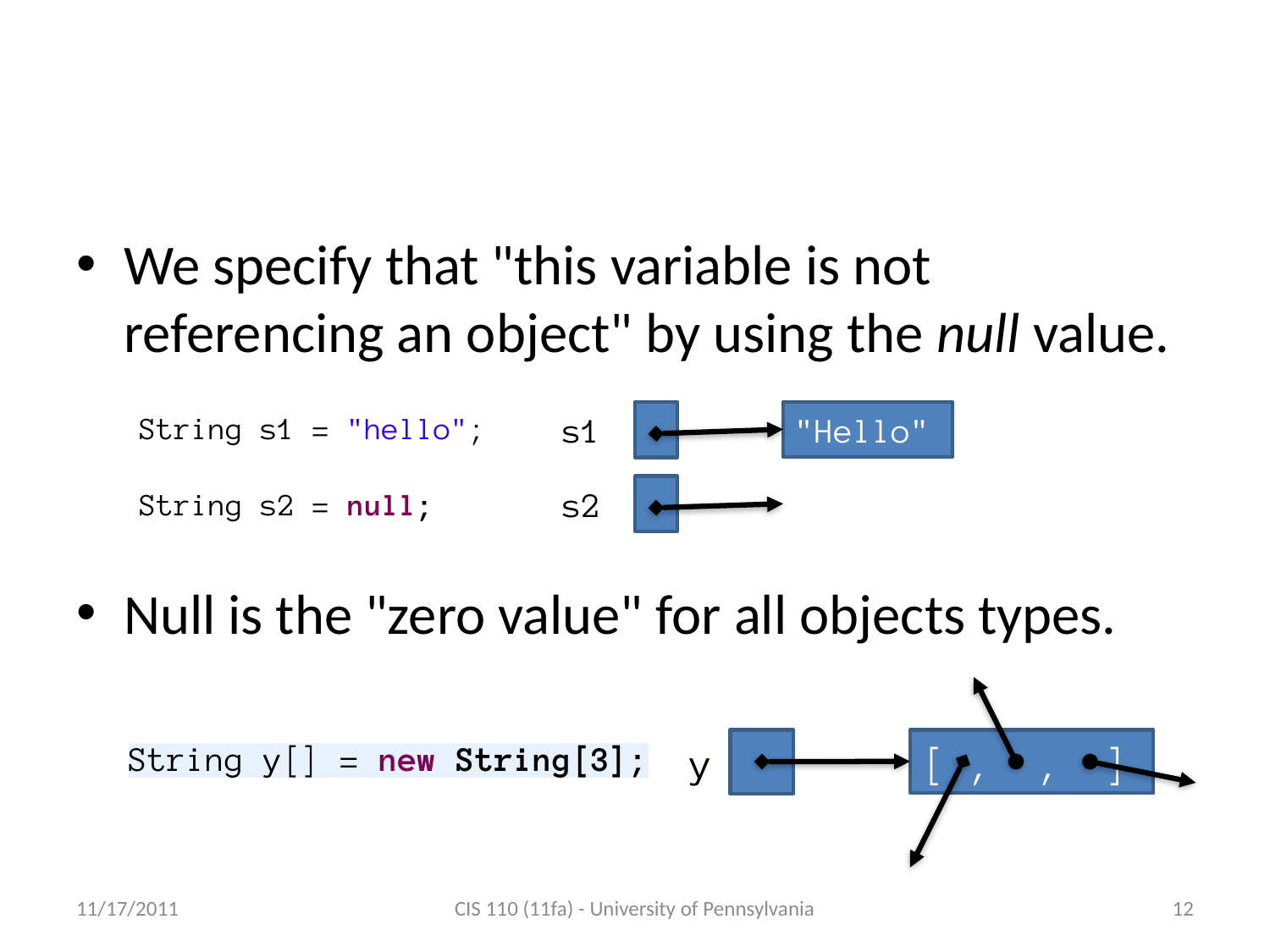

# Null means "no reference"
We specify that "this variable is not referencing an object" by using the null value.
s1

String s1 = "hello";

String s2 = null;
"Hello"
s2

Null is the "zero value" for all objects types.
String y[] = new String[3];
y

[ ,  ,  ]
11/17/2011
CIS 110 (11fa) - University of Pennsylvania
12